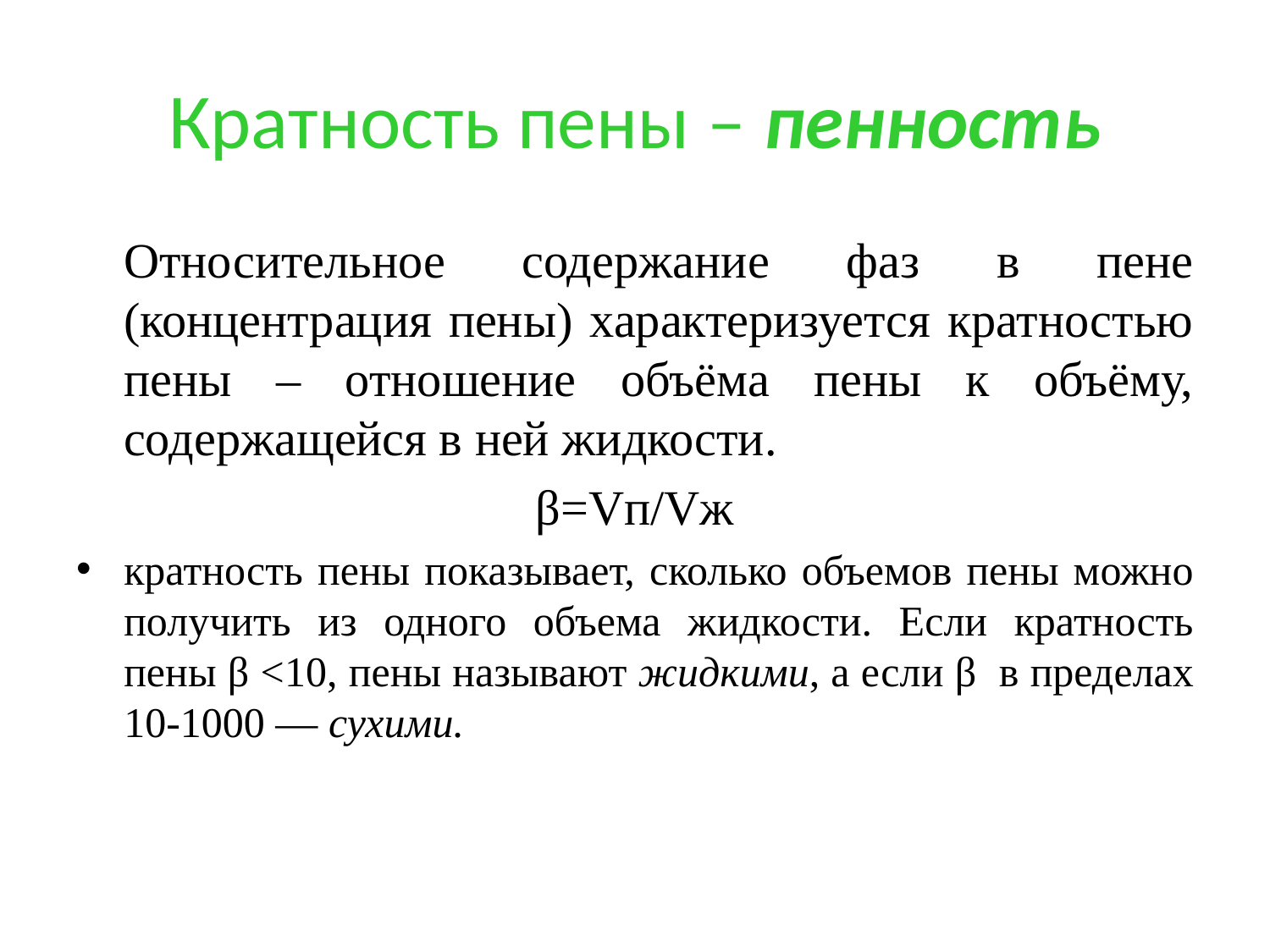

# Кратность пены – пенность
	Относительное содержание фаз в пене (концентрация пены) характеризуется кратностью пены – отношение объёма пены к объёму, содержащейся в ней жидкости.
β=Vп/Vж
кратность пены показывает, сколько объемов пены можно получить из одного объема жидкости. Если кратность пены β <10, пены называют жидкими, а если β  в пределах 10-1000 — сухими.